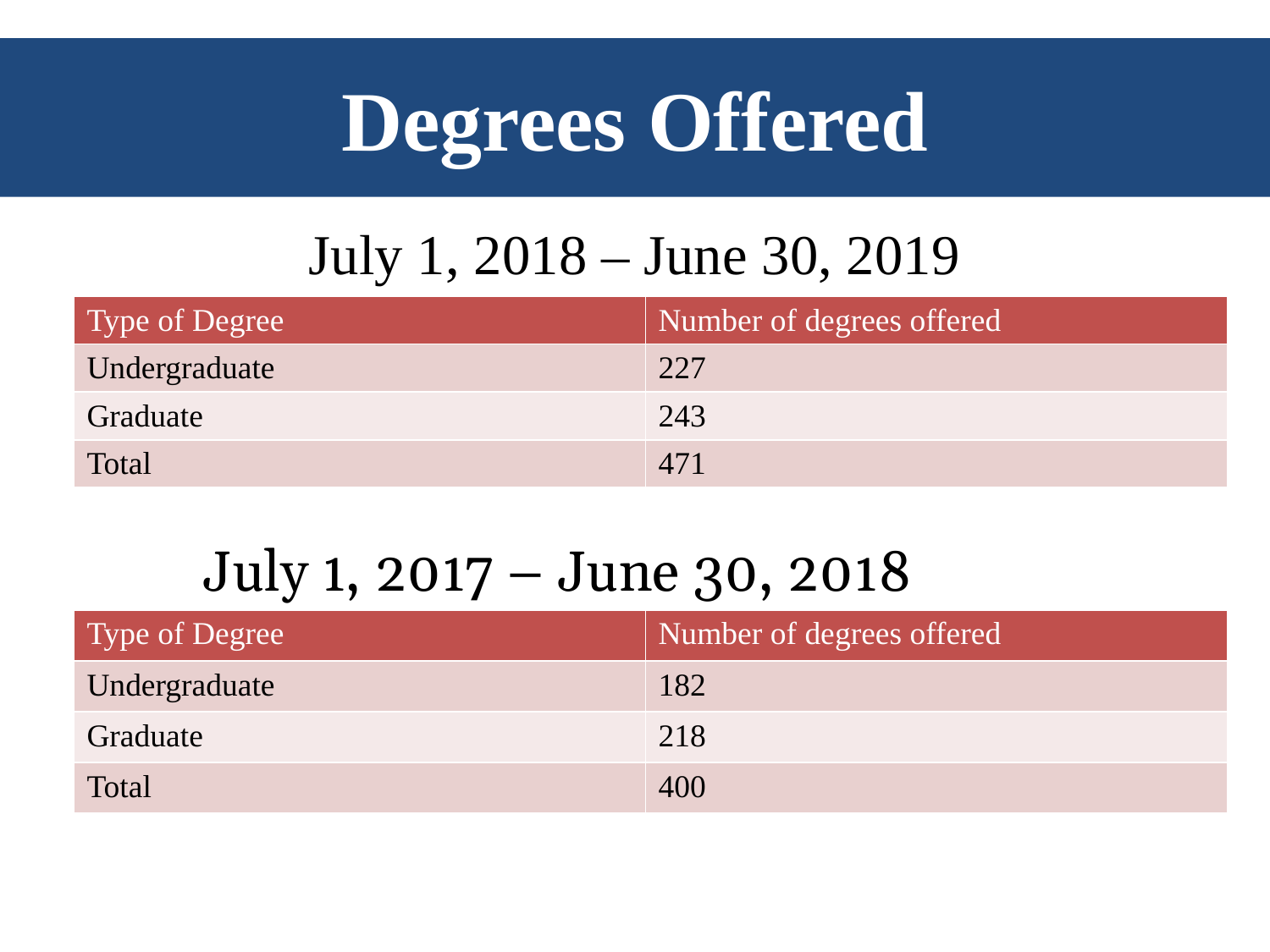

# Degrees Offered
July 1, 2018 – June 30, 2019

| Type of Degree | Number of degrees offered |
| --- | --- |
| Undergraduate | 227 |
| Graduate | 243 |
| Total | 471 |
July 1, 2017 – June 30, 2018
| Type of Degree | Number of degrees offered |
| --- | --- |
| Undergraduate | 182 |
| Graduate | 218 |
| Total | 400 |